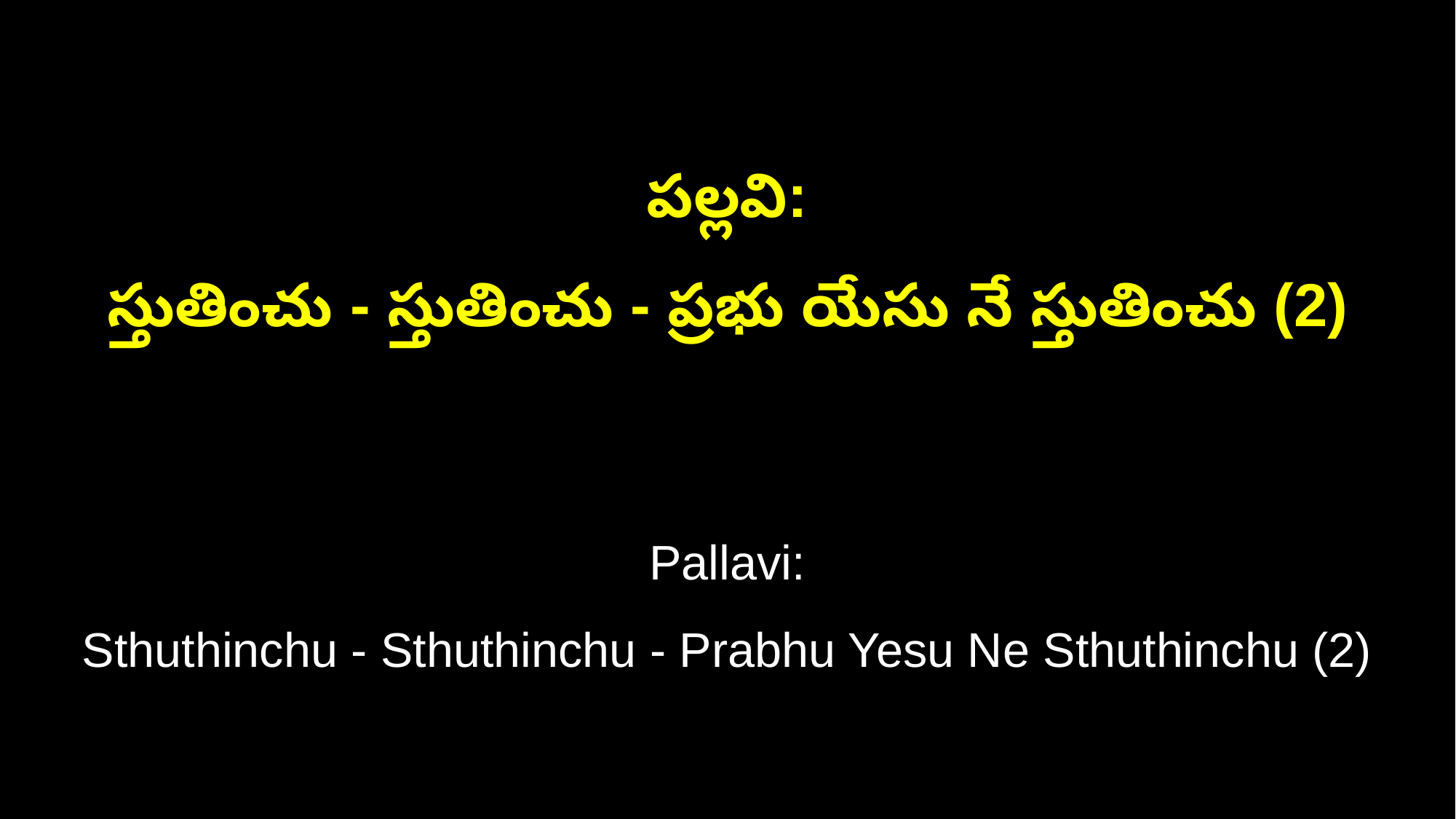

పల్లవి:
స్తుతించు - స్తుతించు - ప్రభు యేసు నే స్తుతించు (2)
Pallavi:
Sthuthinchu - Sthuthinchu - Prabhu Yesu Ne Sthuthinchu (2)